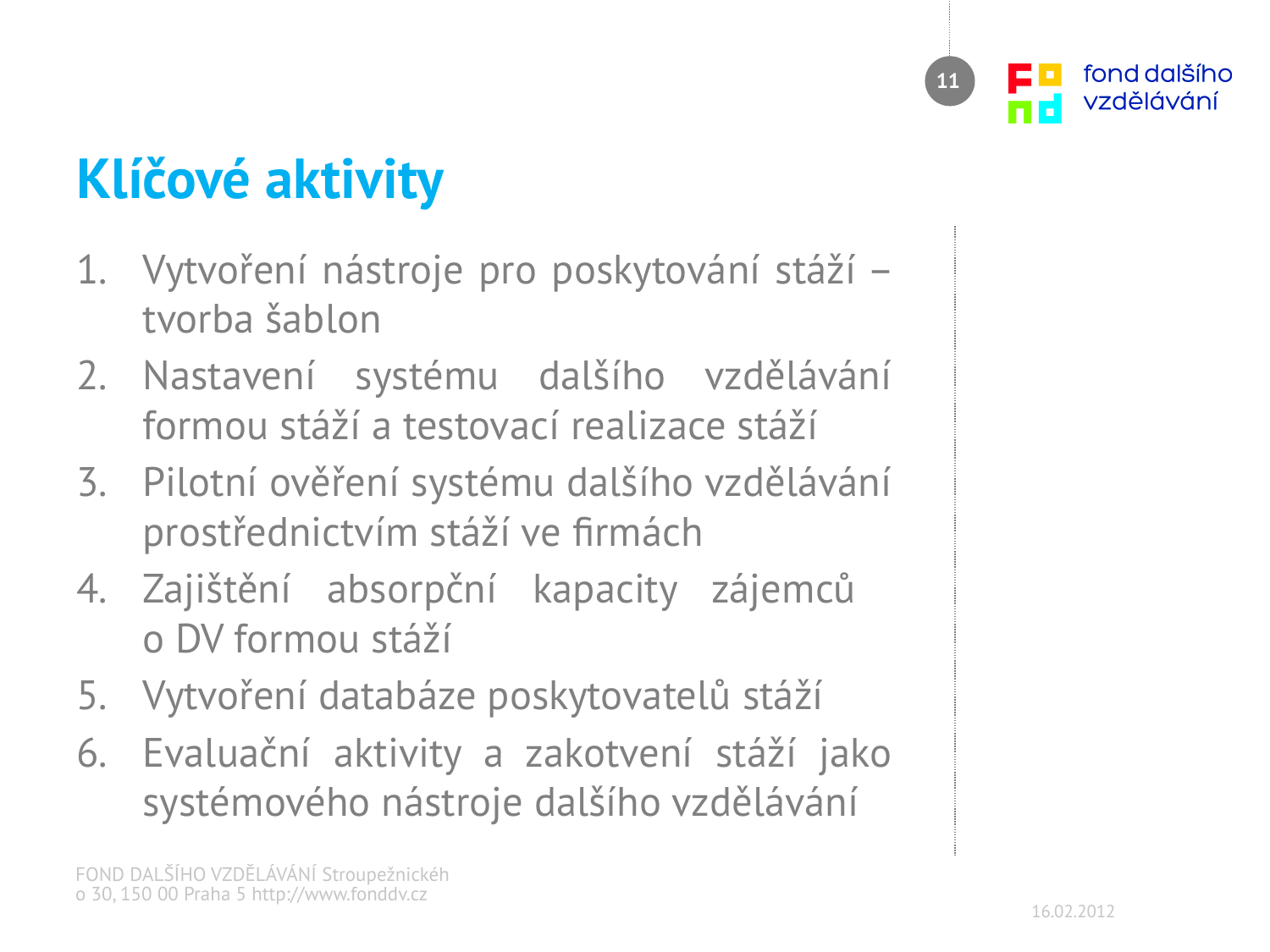

# Klíčové aktivity
11
Vytvoření nástroje pro poskytování stáží – tvorba šablon
Nastavení systému dalšího vzdělávání formou stáží a testovací realizace stáží
Pilotní ověření systému dalšího vzdělávání prostřednictvím stáží ve firmách
Zajištění absorpční kapacity zájemců
o DV formou stáží
Vytvoření databáze poskytovatelů stáží
Evaluační aktivity a zakotvení stáží jako systémového nástroje dalšího vzdělávání
FOND DALŠÍHO VZDĚLÁVÁNÍ Stroupežnického 30, 150 00 Praha 5 http://www.fonddv.cz
16.02.2012